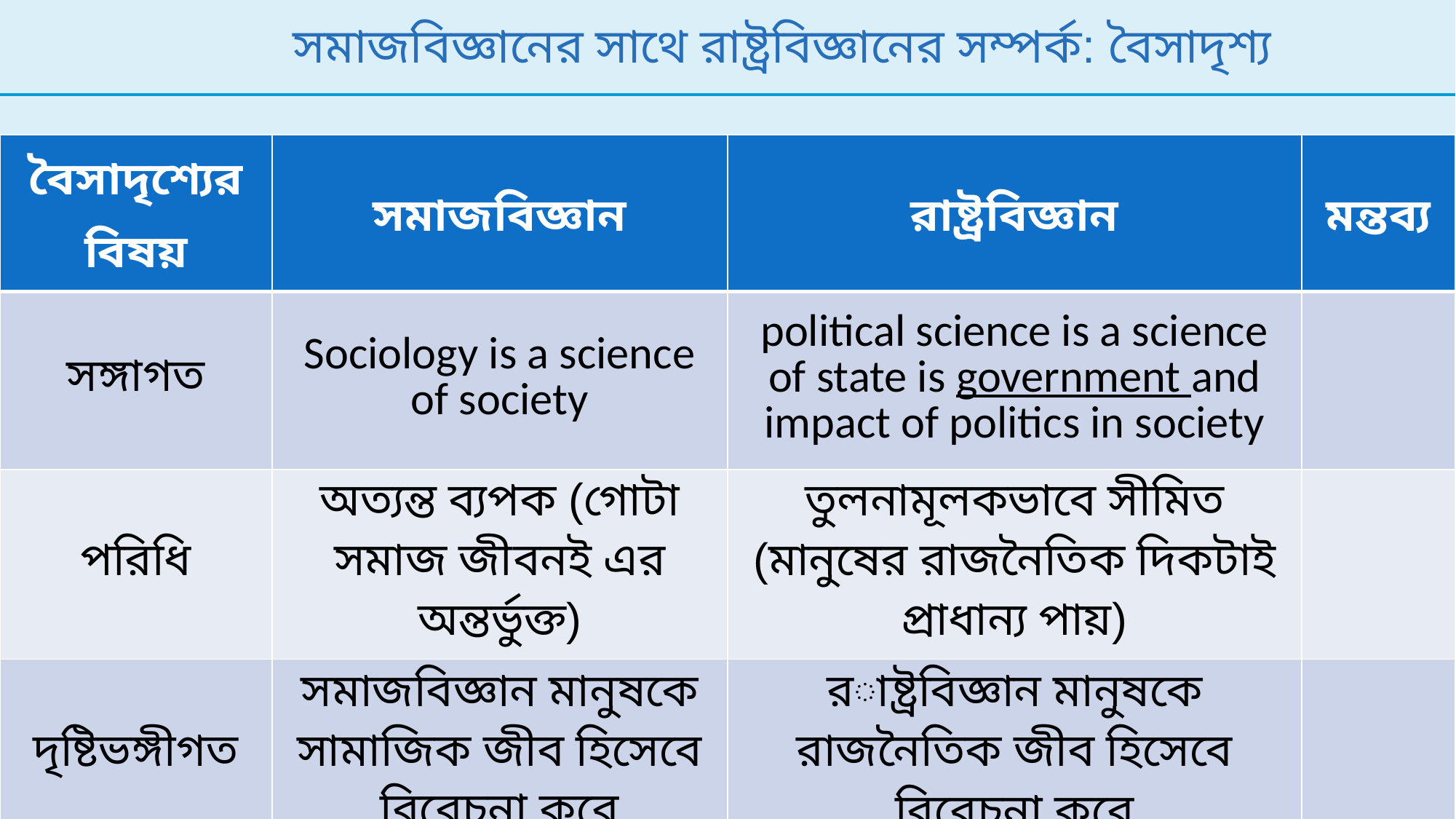

# সমাজবিজ্ঞানের সাথে রাষ্ট্রবিজ্ঞানের সম্পর্ক: বৈসাদৃশ্য
| বৈসাদৃশ্যের বিষয় | সমাজবিজ্ঞান | রাষ্ট্রবিজ্ঞান | মন্তব্য |
| --- | --- | --- | --- |
| সঙ্গাগত | Sociology is a science of society | political science is a science of state is government and impact of politics in society |  |
| পরিধি | অত্যন্ত ব্যপক (গোটা সমাজ জীবনই এর অন্তর্ভুক্ত) | তুলনামূলকভাবে সীমিত (মানুষের রাজনৈতিক দিকটাই প্রাধান্য পায়) |  |
| দৃষ্টিভঙ্গীগত | সমাজবিজ্ঞান মানুষকে সামাজিক জীব হিসেবে বিবেচনা করে | রাষ্ট্রবিজ্ঞান মানুষকে রাজনৈতিক জীব হিসেবে বিবেচনা করে |  |